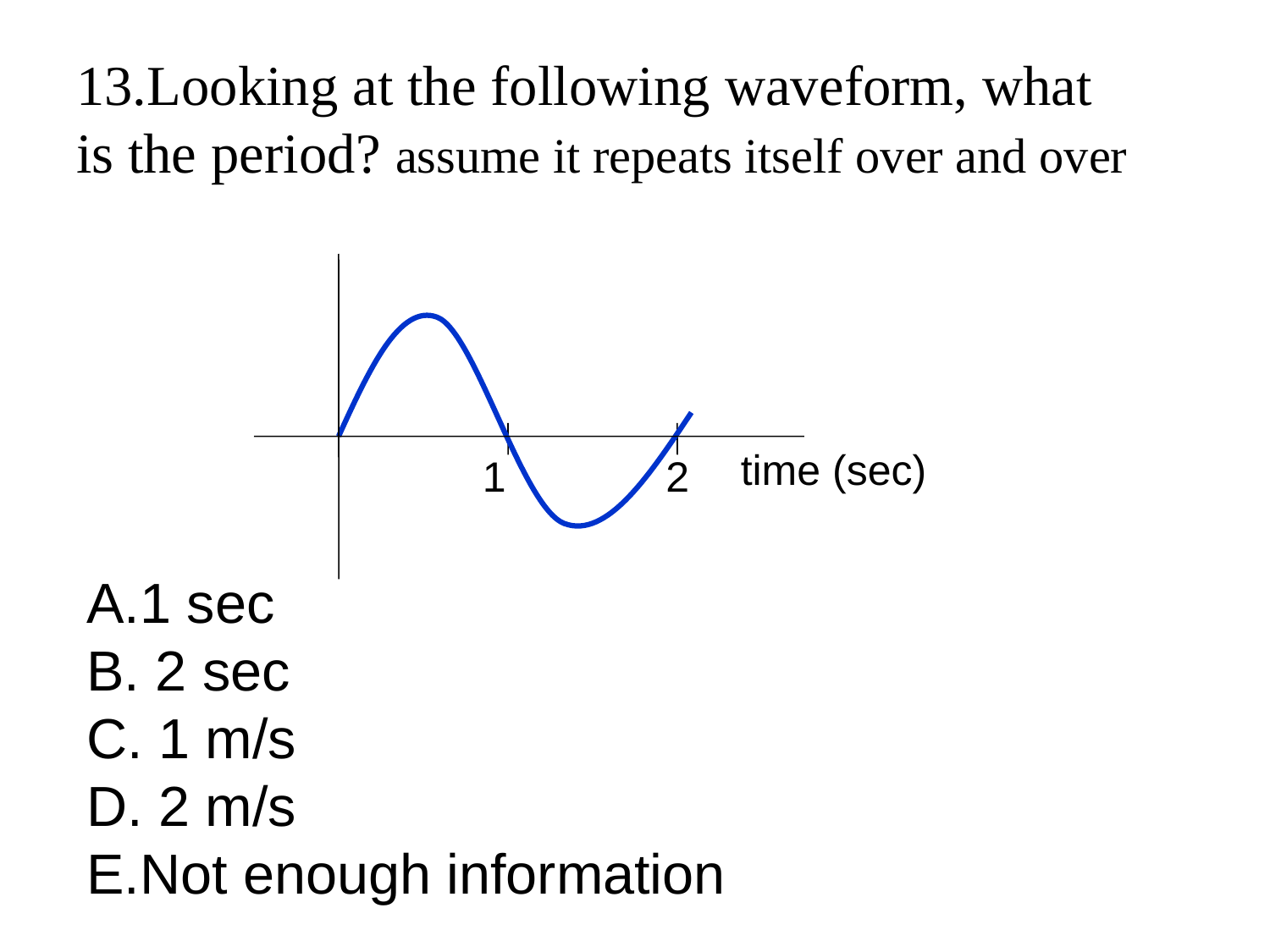

13.Looking at the following waveform, what is the period? assume it repeats itself over and over

time (sec)
1
2
1 sec
 2 sec
 1 m/s
 2 m/s
Not enough information